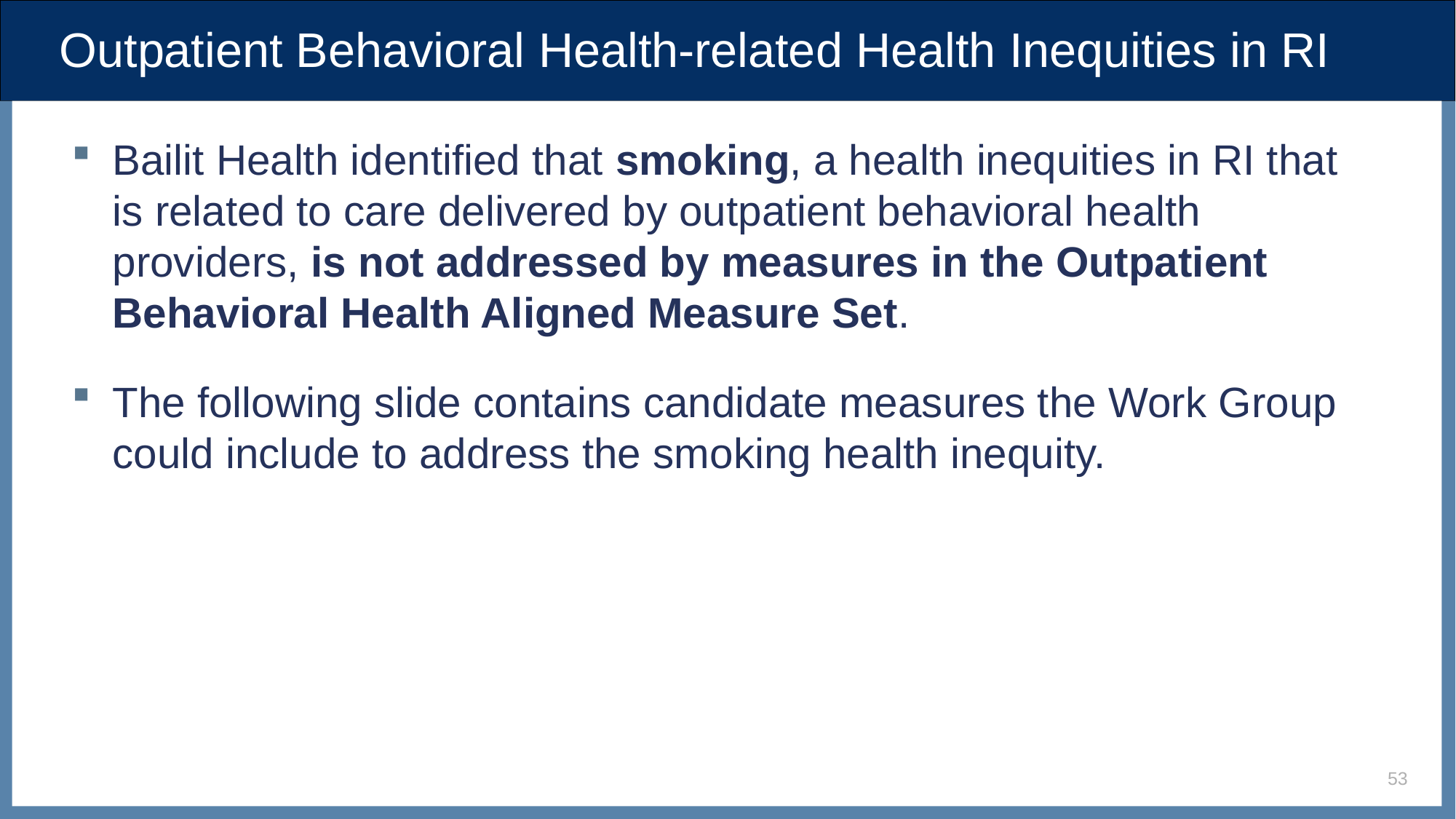

# Outpatient Behavioral Health-related Health Inequities in RI
Bailit Health identified that smoking, a health inequities in RI that is related to care delivered by outpatient behavioral health providers, is not addressed by measures in the Outpatient Behavioral Health Aligned Measure Set.

The following slide contains candidate measures the Work Group could include to address the smoking health inequity.
53